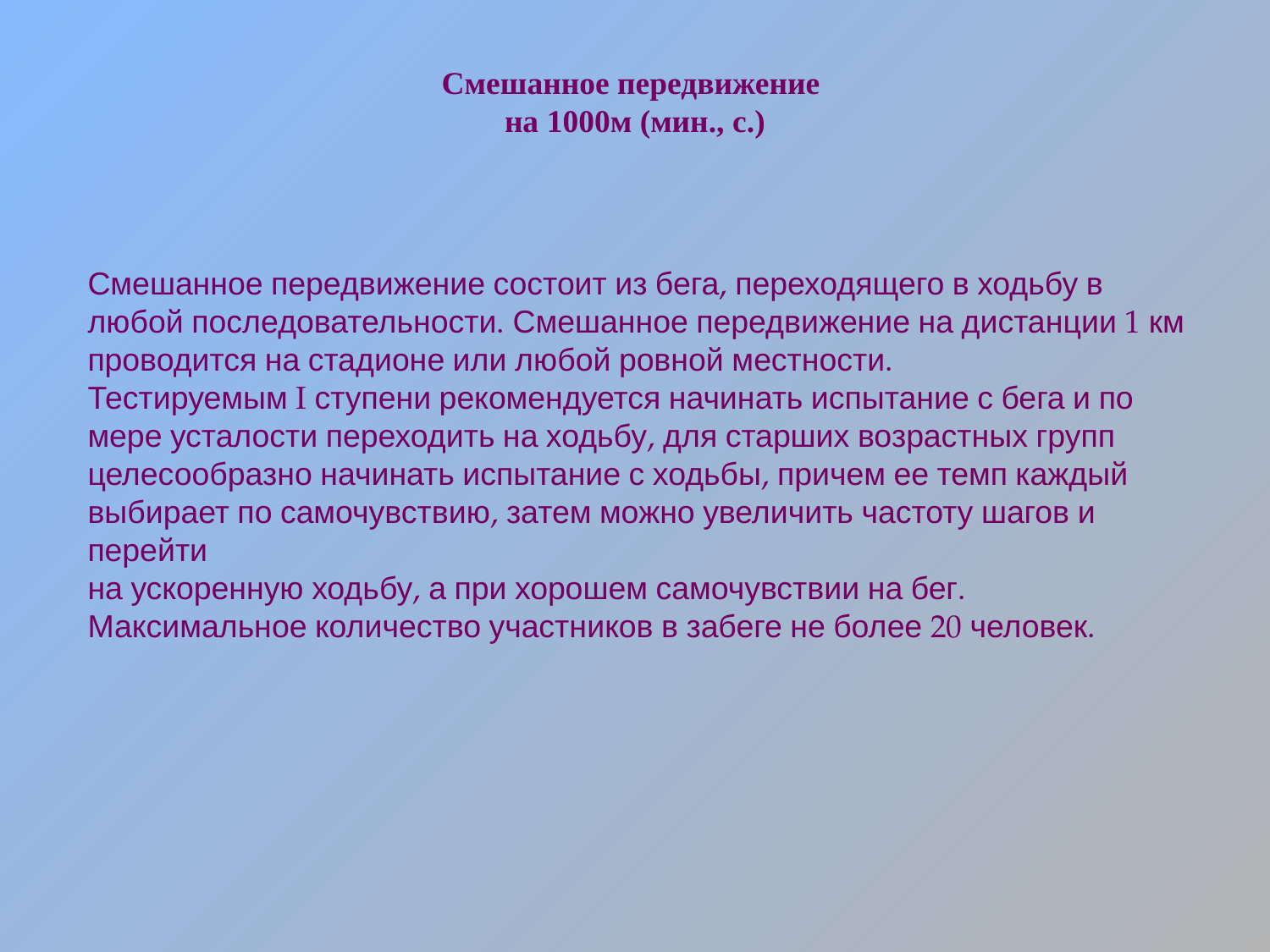

Смешанное передвижение
на 1000м (мин., с.)

Смешанное передвижение состоит из бега, переходящего в ходьбу в любой последовательности. Смешанное передвижение на дистанции 1 км проводится на стадионе или любой ровной местности.
Тестируемым I ступени рекомендуется начинать испытание с бега и по мере усталости переходить на ходьбу, для старших возрастных групп целесообразно начинать испытание с ходьбы, причем ее темп каждый выбирает по самочувствию, затем можно увеличить частоту шагов и перейти
на ускоренную ходьбу, а при хорошем самочувствии на бег.
Максимальное количество участников в забеге не более 20 человек.